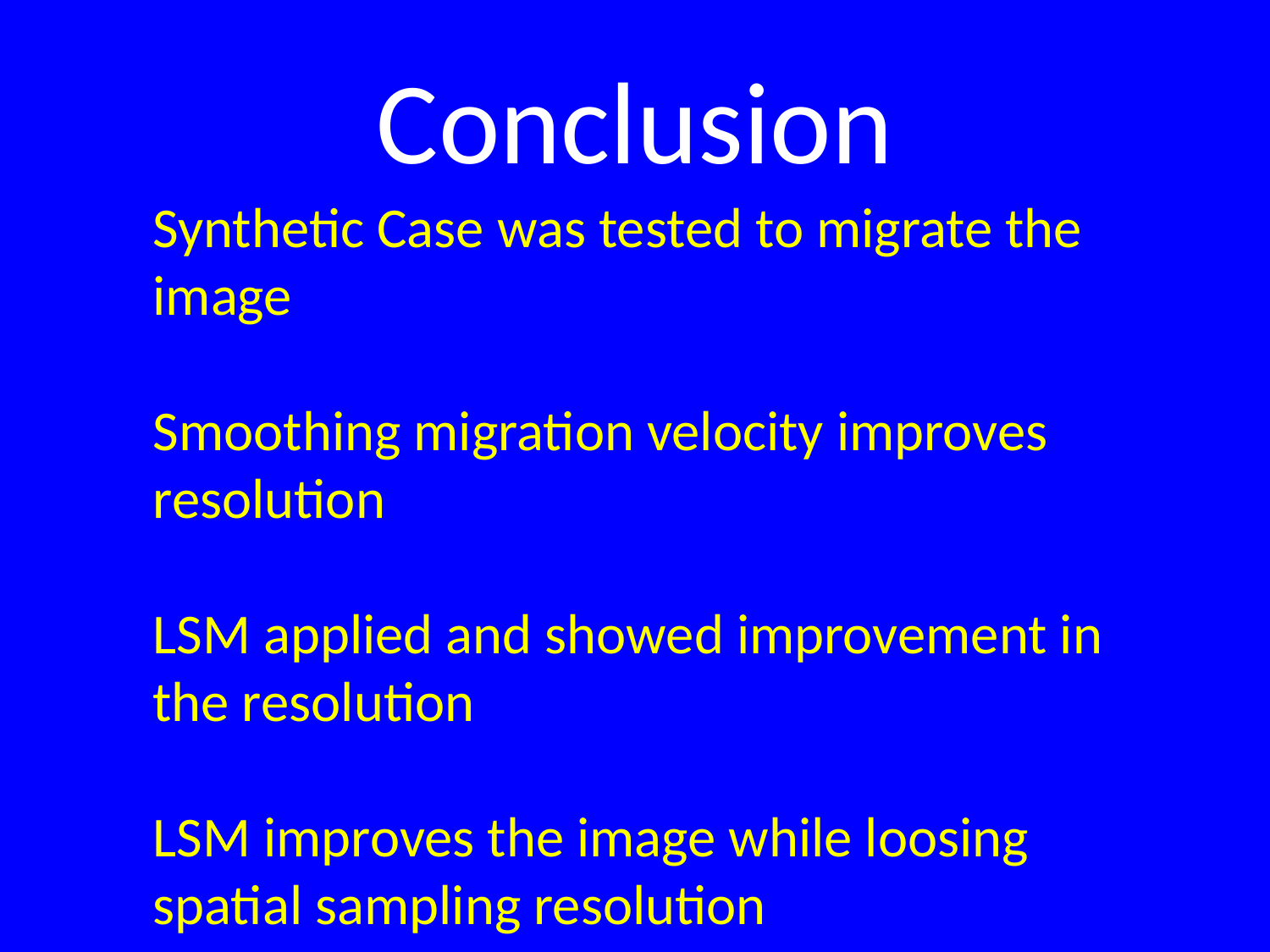

# Conclusion
Synthetic Case was tested to migrate the image

Smoothing migration velocity improves resolution

LSM applied and showed improvement in the resolution

LSM improves the image while loosing spatial sampling resolution